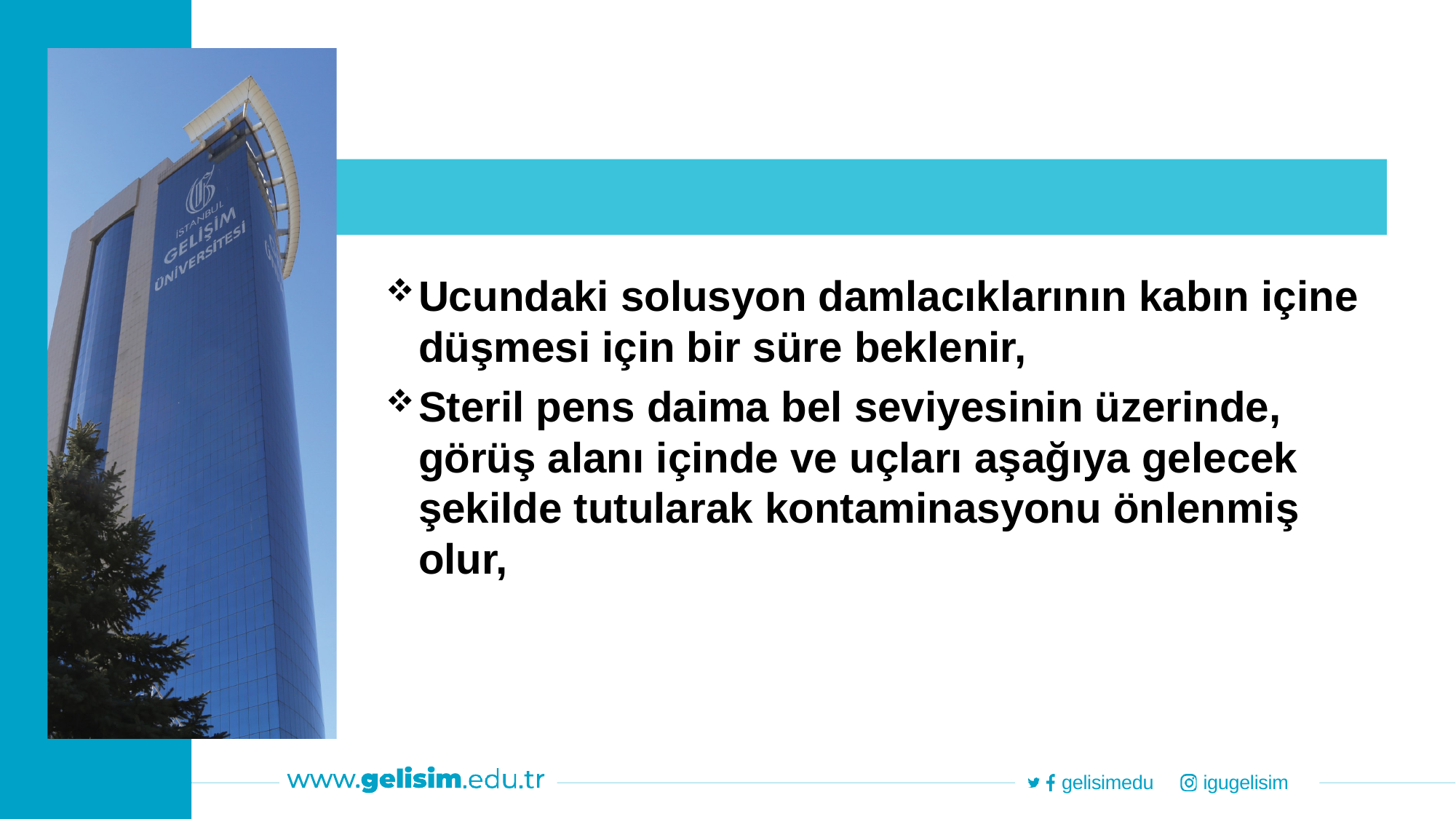

Ucundaki solusyon damlacıklarının kabın içine düşmesi için bir süre beklenir,
Steril pens daima bel seviyesinin üzerinde, görüş alanı içinde ve uçları aşağıya gelecek şekilde tutularak kontaminasyonu önlenmiş olur,